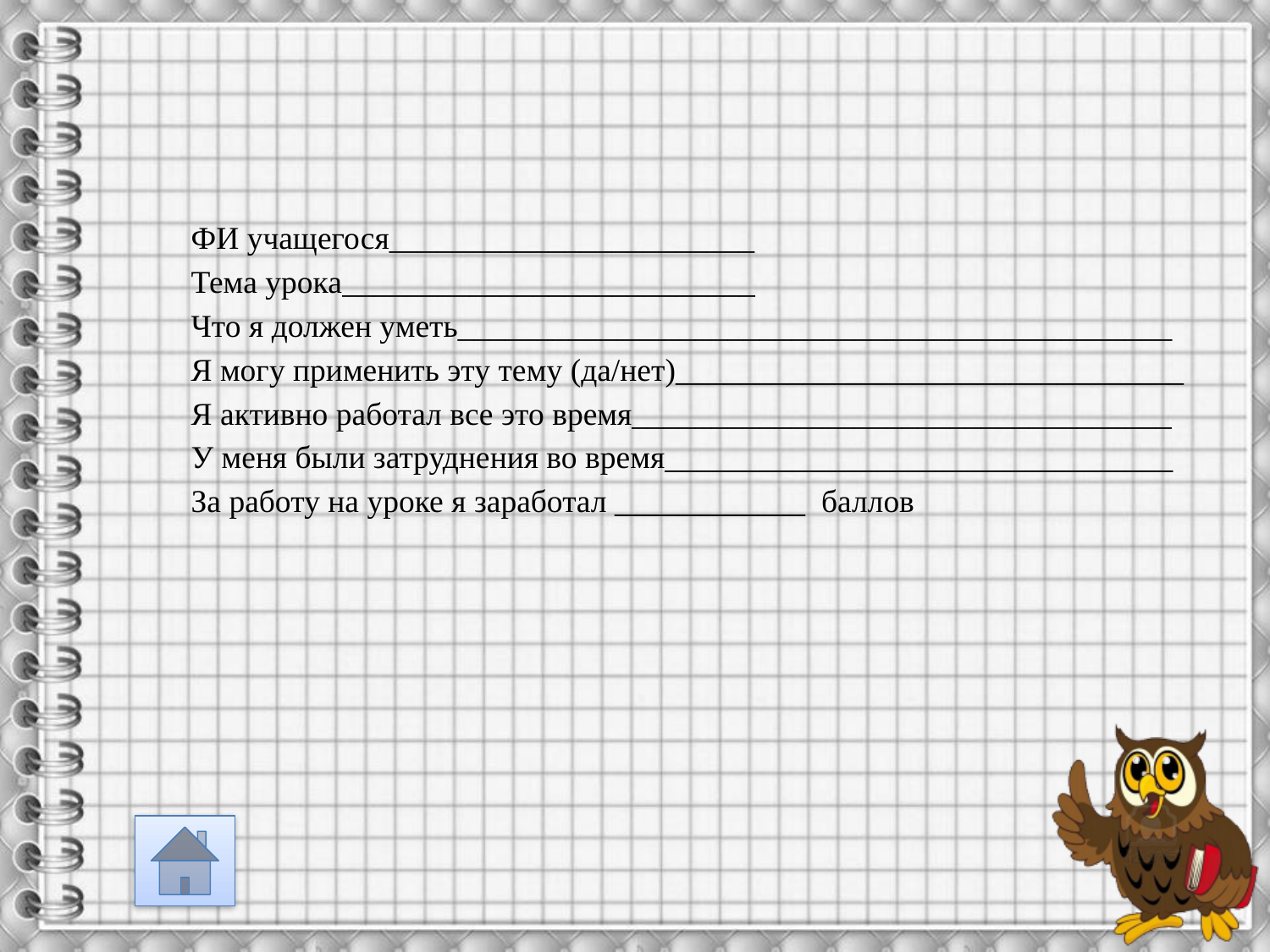

ФИ учащегося_______________________
Тема урока__________________________
Что я должен уметь_____________________________________________
Я могу применить эту тему (да/нет)________________________________
Я активно работал все это время__________________________________
У меня были затруднения во время________________________________
За работу на уроке я заработал ____________  баллов